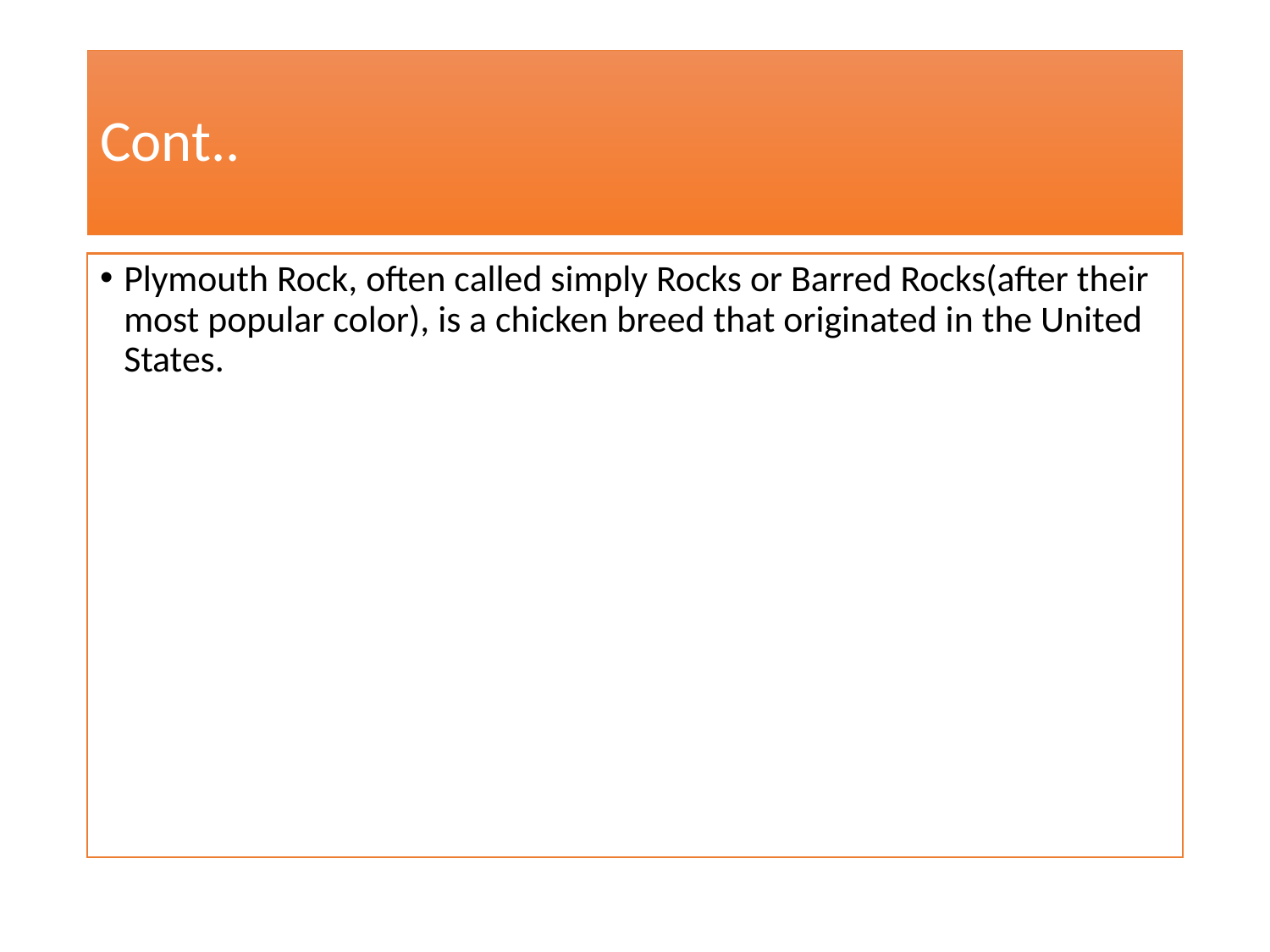

# Cont..
Plymouth Rock, often called simply Rocks or Barred Rocks(after their most popular color), is a chicken breed that originated in the United States.